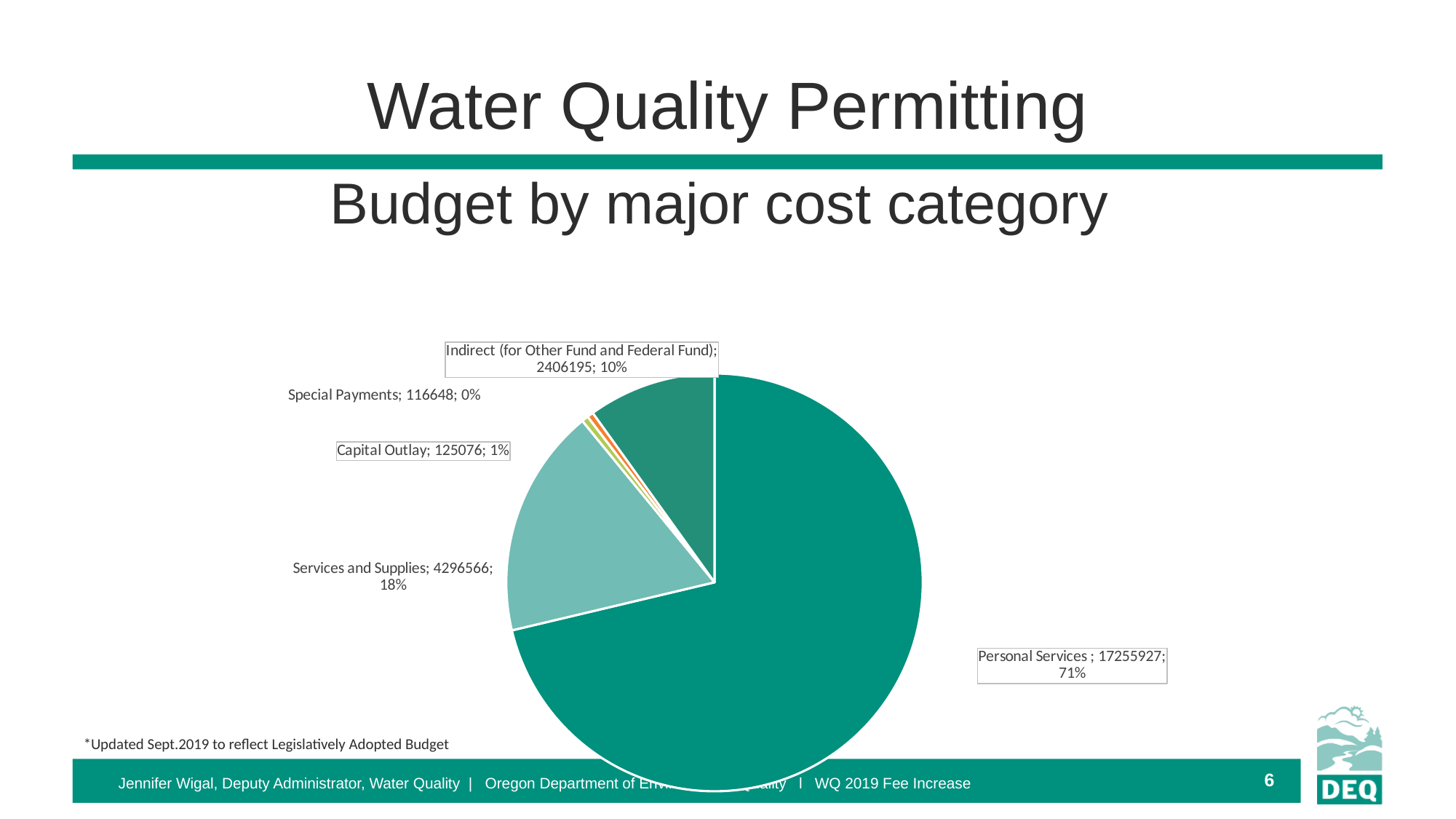

# Water Quality Permitting
Budget by major cost category

### Chart: WPCF Permits

| Category |
|---|

### Chart

| Category |
|---|

### Chart

| Category |  |
|---|---|
| Personal Services  | 17255927.0 |
| Services and Supplies | 4296566.0 |
| Capital Outlay | 125076.0 |
| Special Payments | 116648.0 |
| Indirect (for Other Fund and Federal Fund) | 2406195.0 |
*Updated Sept.2019 to reflect Legislatively Adopted Budget
6
    Jennifer Wigal, Deputy Administrator, Water Quality  |   Oregon Department of Environmental Quality   l   WQ 2019 Fee Increase